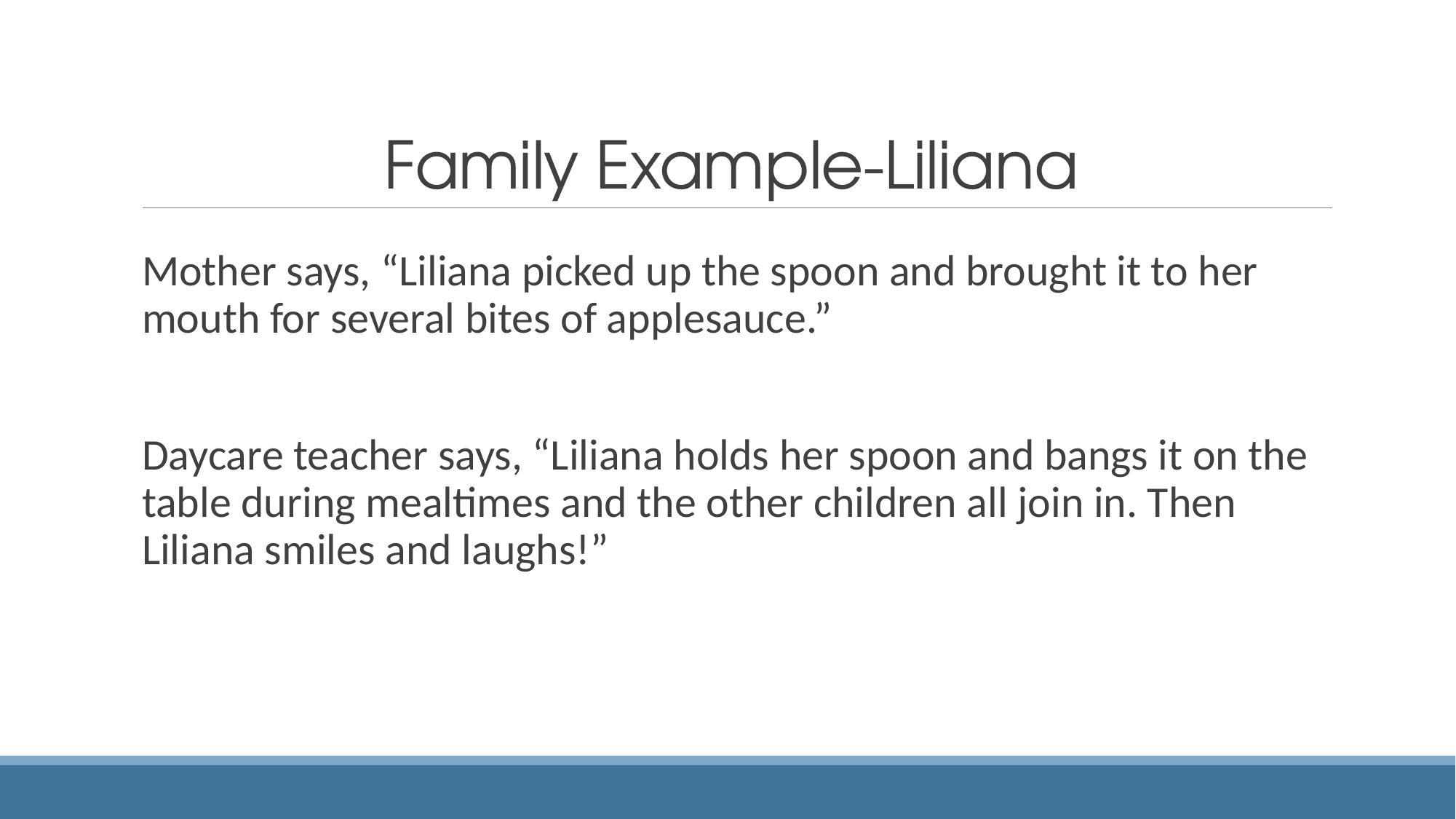

# Family Example-Liliana
Mother says, “Liliana picked up the spoon and brought it to her mouth for several bites of applesauce.”

Daycare teacher says, “Liliana holds her spoon and bangs it on the table during mealtimes and the other children all join in. Then Liliana smiles and laughs!”